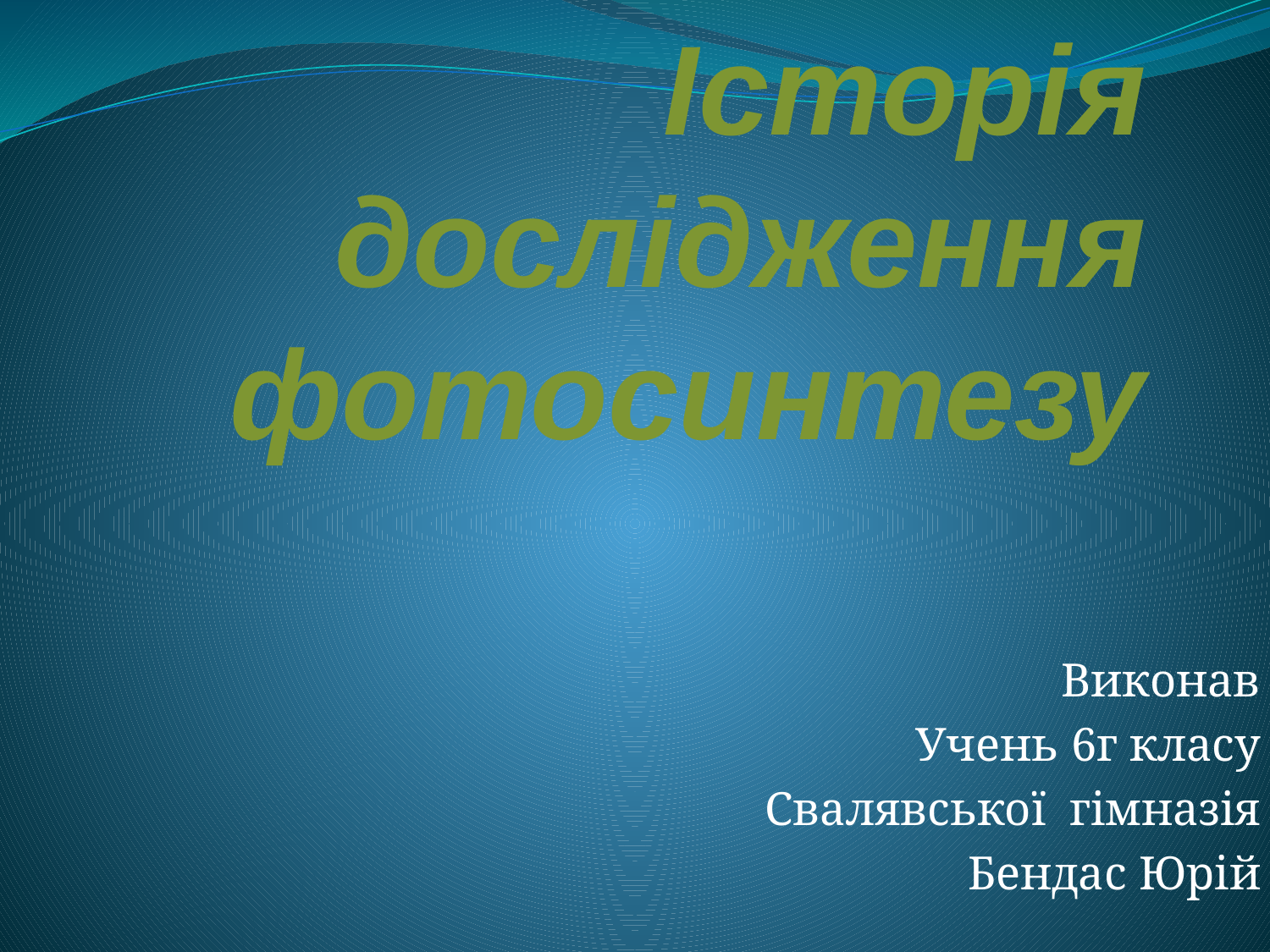

# Історія дослідження фотосинтезу
Виконав
Учень 6г класу
Свалявської  гімназія
Бендас Юрій